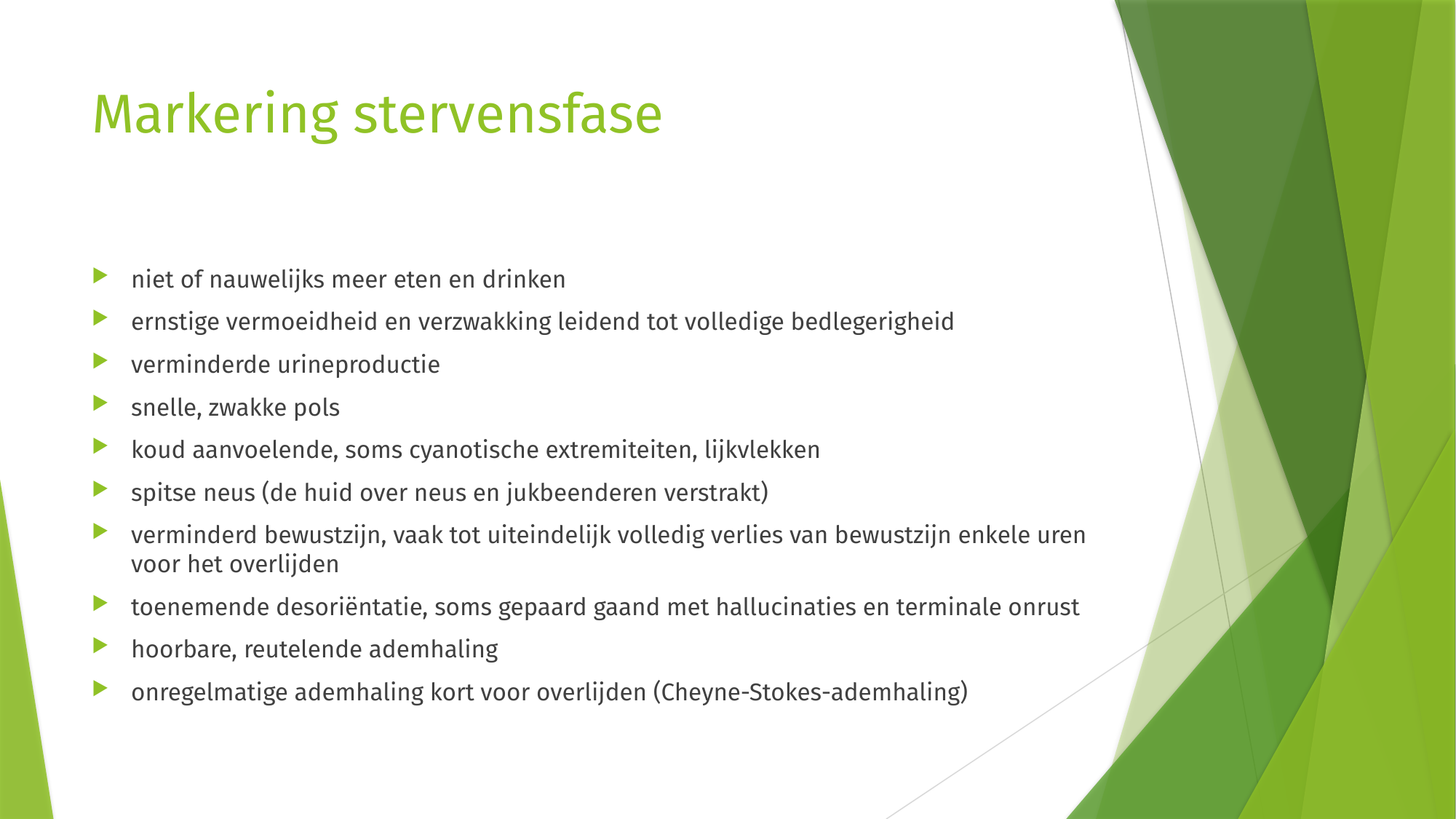

# Markering stervensfase
niet of nauwelijks meer eten en drinken
ernstige vermoeidheid en verzwakking leidend tot volledige bedlegerigheid
verminderde urineproductie
snelle, zwakke pols
koud aanvoelende, soms cyanotische extremiteiten, lijkvlekken
spitse neus (de huid over neus en jukbeenderen verstrakt)
verminderd bewustzijn, vaak tot uiteindelijk volledig verlies van bewustzijn enkele uren voor het overlijden
toenemende desoriëntatie, soms gepaard gaand met hallucinaties en terminale onrust
hoorbare, reutelende ademhaling
onregelmatige ademhaling kort voor overlijden (Cheyne-Stokes-ademhaling)